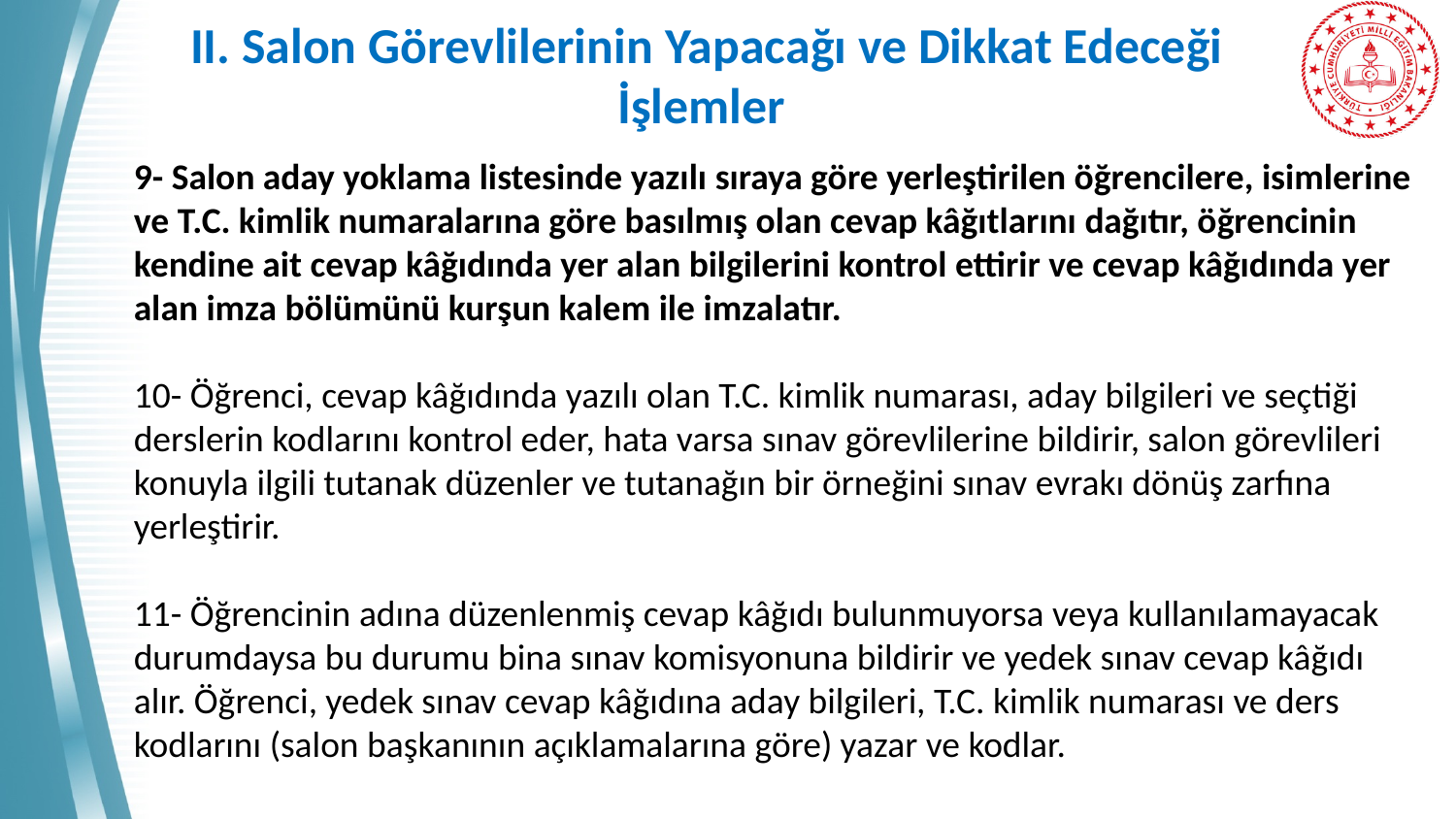

# II. Salon Görevlilerinin Yapacağı ve Dikkat Edeceği İşlemler
9- Salon aday yoklama listesinde yazılı sıraya göre yerleştirilen öğrencilere, isimlerine ve T.C. kimlik numaralarına göre basılmış olan cevap kâğıtlarını dağıtır, öğrencinin kendine ait cevap kâğıdında yer alan bilgilerini kontrol ettirir ve cevap kâğıdında yer alan imza bölümünü kurşun kalem ile imzalatır.

10- Öğrenci, cevap kâğıdında yazılı olan T.C. kimlik numarası, aday bilgileri ve seçtiği derslerin kodlarını kontrol eder, hata varsa sınav görevlilerine bildirir, salon görevlileri konuyla ilgili tutanak düzenler ve tutanağın bir örneğini sınav evrakı dönüş zarfına yerleştirir.

11- Öğrencinin adına düzenlenmiş cevap kâğıdı bulunmuyorsa veya kullanılamayacak durumdaysa bu durumu bina sınav komisyonuna bildirir ve yedek sınav cevap kâğıdı alır. Öğrenci, yedek sınav cevap kâğıdına aday bilgileri, T.C. kimlik numarası ve ders kodlarını (salon başkanının açıklamalarına göre) yazar ve kodlar.